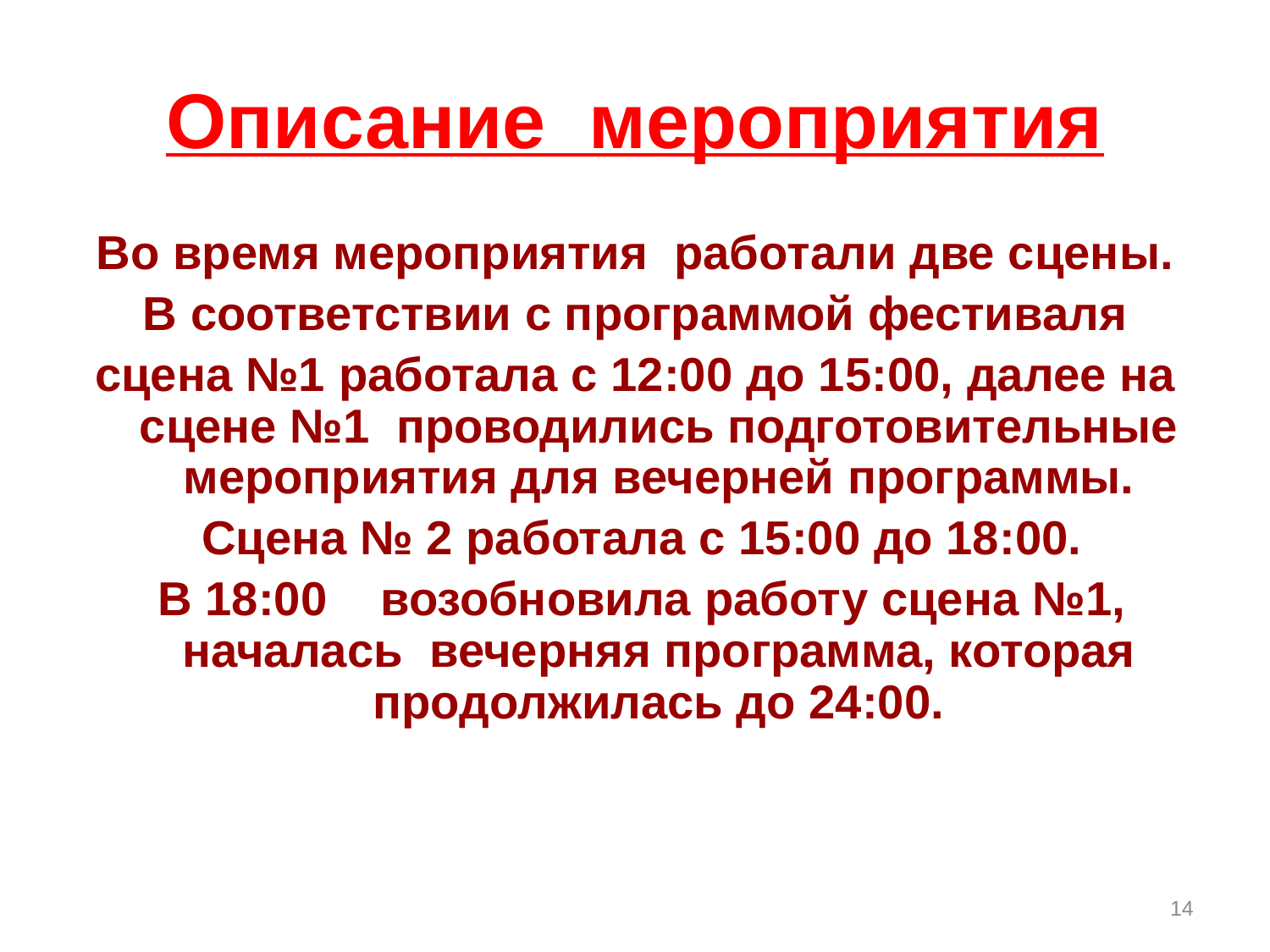

# Описание  мероприятия
Во время мероприятия  работали две сцены.
В соответствии с программой фестиваля
сцена №1 работала с 12:00 до 15:00, далее на сцене №1  проводились подготовительные мероприятия для вечерней программы.
 Сцена № 2 работала с 15:00 до 18:00.
 В 18:00    возобновила работу сцена №1, началась  вечерняя программа, которая продолжилась до 24:00.
14